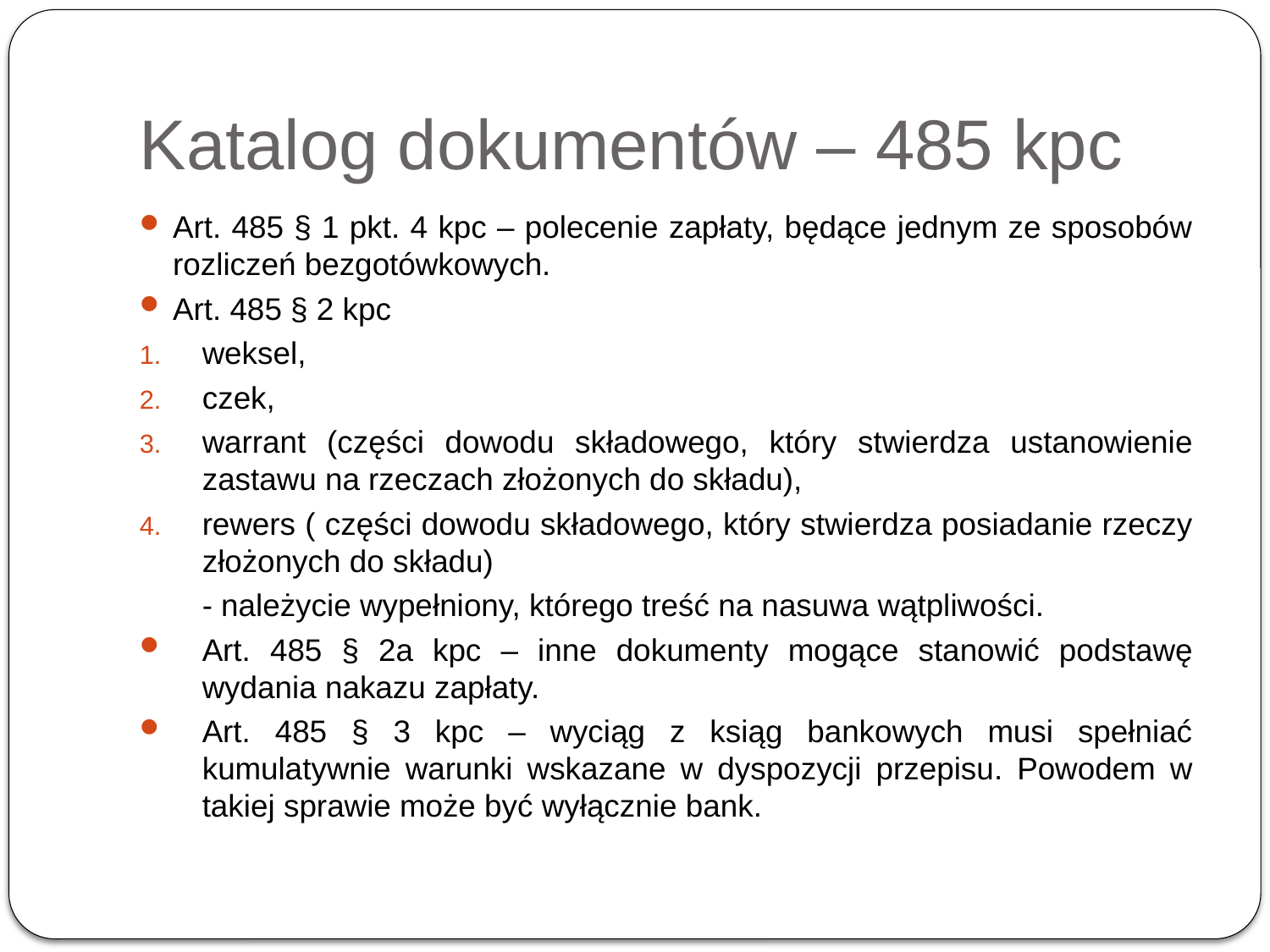

# Katalog dokumentów – 485 kpc
Art. 485 § 1 pkt. 4 kpc – polecenie zapłaty, będące jednym ze sposobów rozliczeń bezgotówkowych.
Art. 485 § 2 kpc
weksel,
czek,
warrant (części dowodu składowego, który stwierdza ustanowienie zastawu na rzeczach złożonych do składu),
rewers ( części dowodu składowego, który stwierdza posiadanie rzeczy złożonych do składu)
	- należycie wypełniony, którego treść na nasuwa wątpliwości.
Art. 485 § 2a kpc – inne dokumenty mogące stanowić podstawę wydania nakazu zapłaty.
Art. 485 § 3 kpc – wyciąg z ksiąg bankowych musi spełniać kumulatywnie warunki wskazane w dyspozycji przepisu. Powodem w takiej sprawie może być wyłącznie bank.